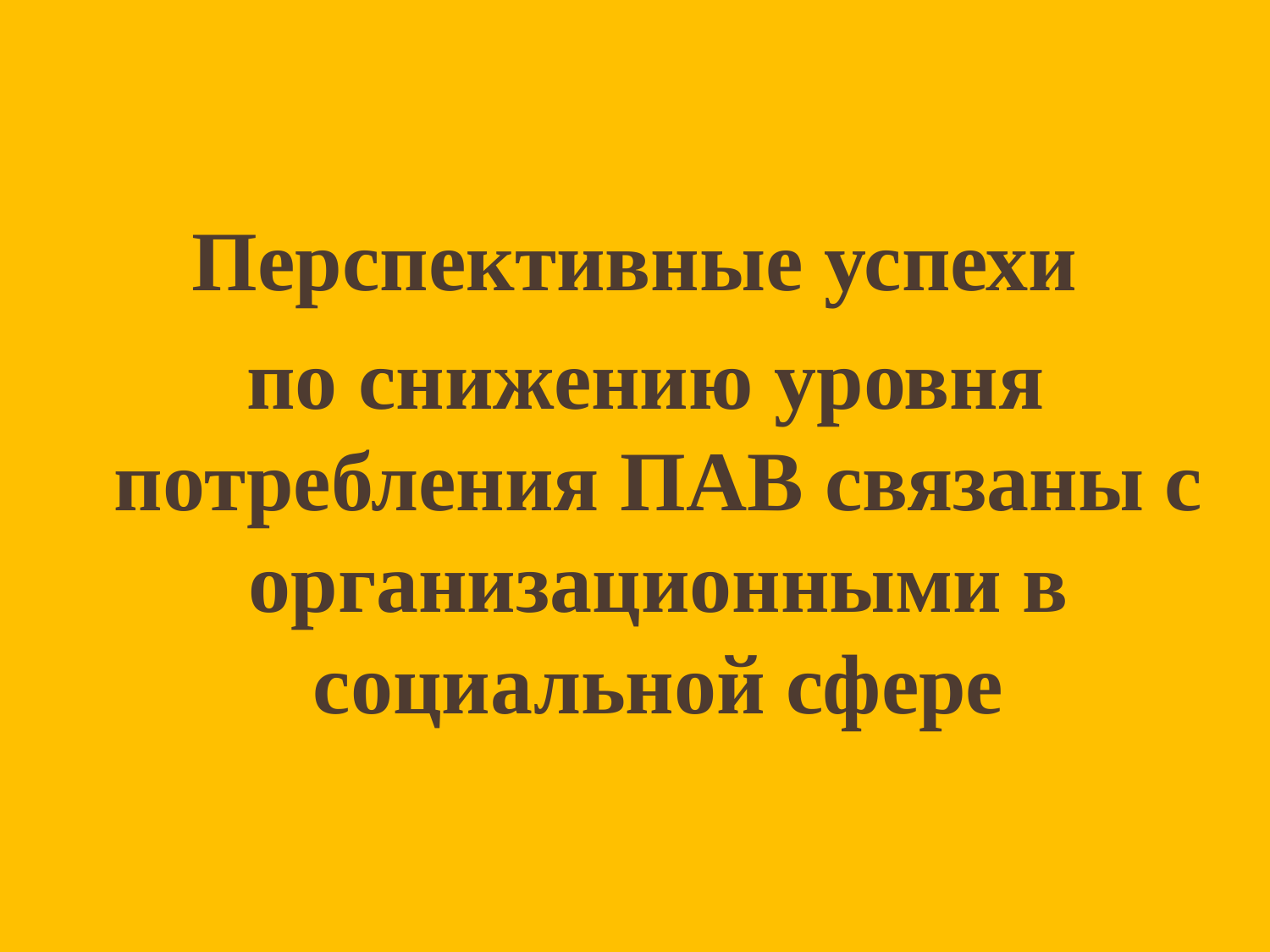

Перспективные успехи
 по снижению уровня потребления ПАВ связаны с организационными в социальной сфере